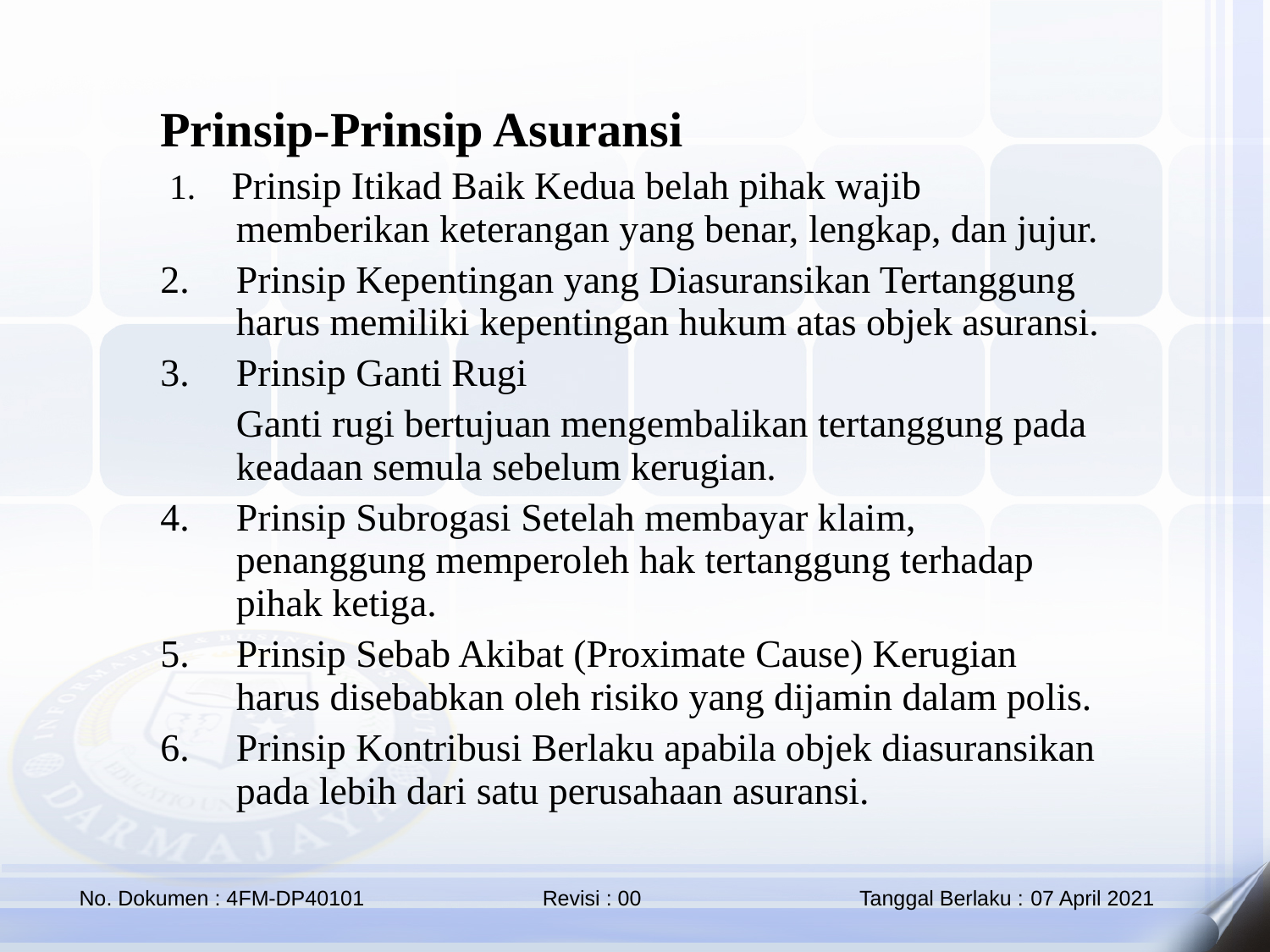

Prinsip-Prinsip Asuransi
 1.    Prinsip Itikad Baik Kedua belah pihak wajib memberikan keterangan yang benar, lengkap, dan jujur.
Prinsip Kepentingan yang Diasuransikan Tertanggung harus memiliki kepentingan hukum atas objek asuransi.
Prinsip Ganti Rugi
Ganti rugi bertujuan mengembalikan tertanggung pada keadaan semula sebelum kerugian.
Prinsip Subrogasi Setelah membayar klaim, penanggung memperoleh hak tertanggung terhadap pihak ketiga.
Prinsip Sebab Akibat (Proximate Cause) Kerugian harus disebabkan oleh risiko yang dijamin dalam polis.
Prinsip Kontribusi Berlaku apabila objek diasuransikan pada lebih dari satu perusahaan asuransi.